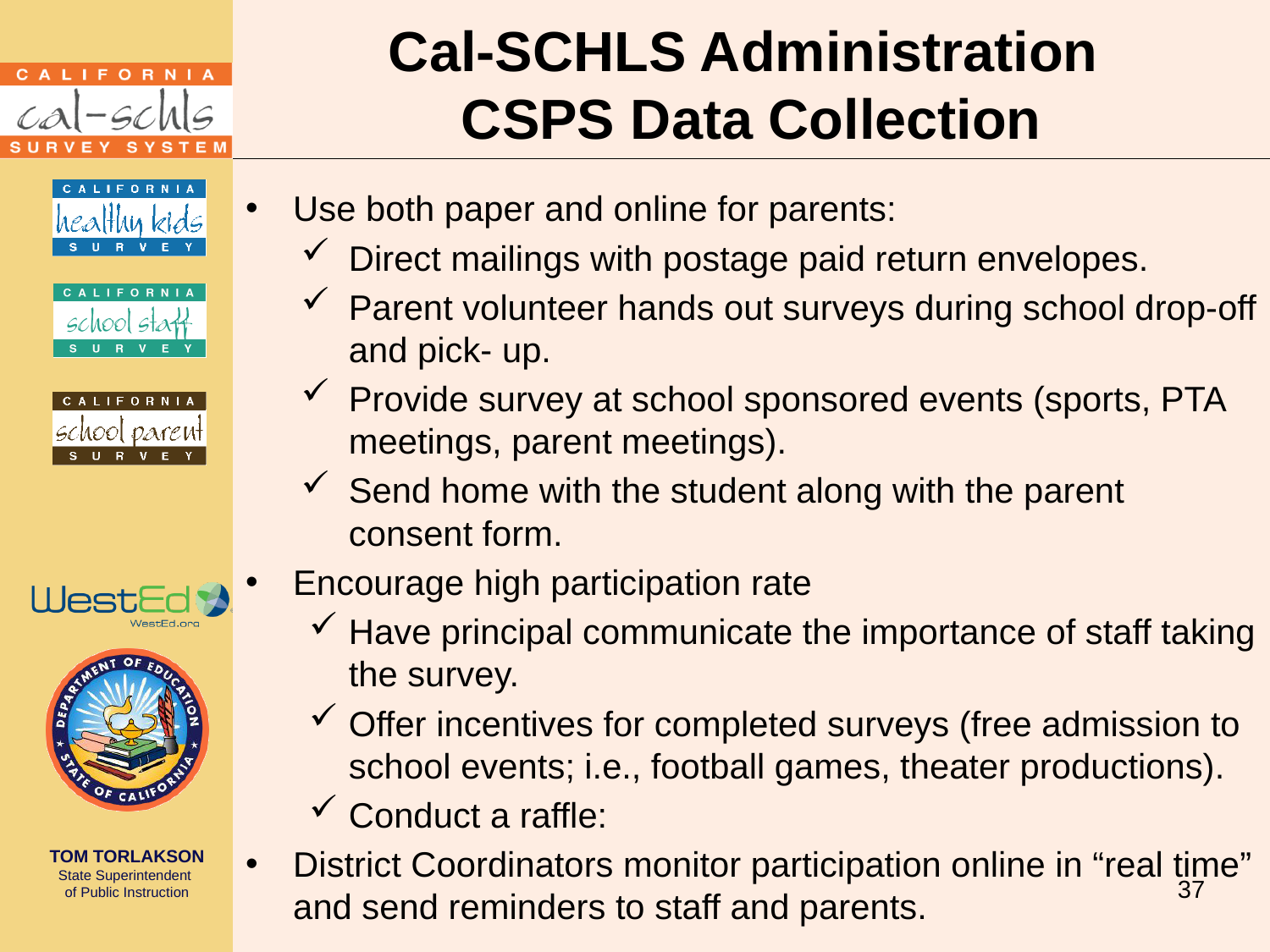

# Cal-SCHLS Administration CSPS Data Collection
Use both paper and online for parents:
Direct mailings with postage paid return envelopes.
Parent volunteer hands out surveys during school drop-off and pick- up.
Provide survey at school sponsored events (sports, PTA meetings, parent meetings).
Send home with the student along with the parent consent form.
Encourage high participation rate
Have principal communicate the importance of staff taking the survey.
Offer incentives for completed surveys (free admission to school events; i.e., football games, theater productions).
Conduct a raffle:
District Coordinators monitor participation online in “real time” and send reminders to staff and parents.

37